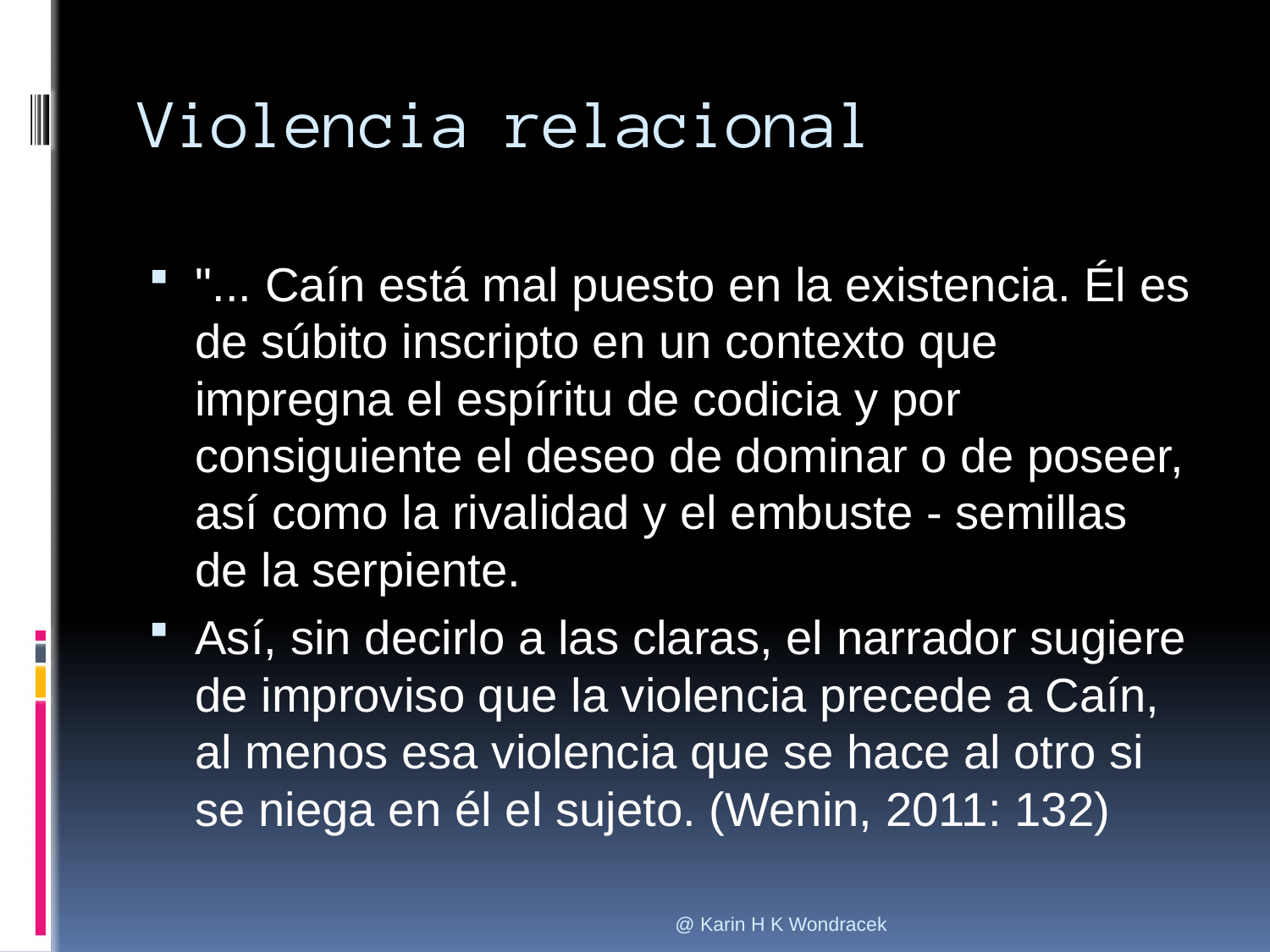

# Violencia relacional
"... Caín está mal puesto en la existencia. Él es de súbito inscripto en un contexto que impregna el espíritu de codicia y por consiguiente el deseo de dominar o de poseer, así como la rivalidad y el embuste - semillas de la serpiente.
Así, sin decirlo a las claras, el narrador sugiere de improviso que la violencia precede a Caín, al menos esa violencia que se hace al otro si se niega en él el sujeto. (Wenin, 2011: 132)
@ Karin H K Wondracek